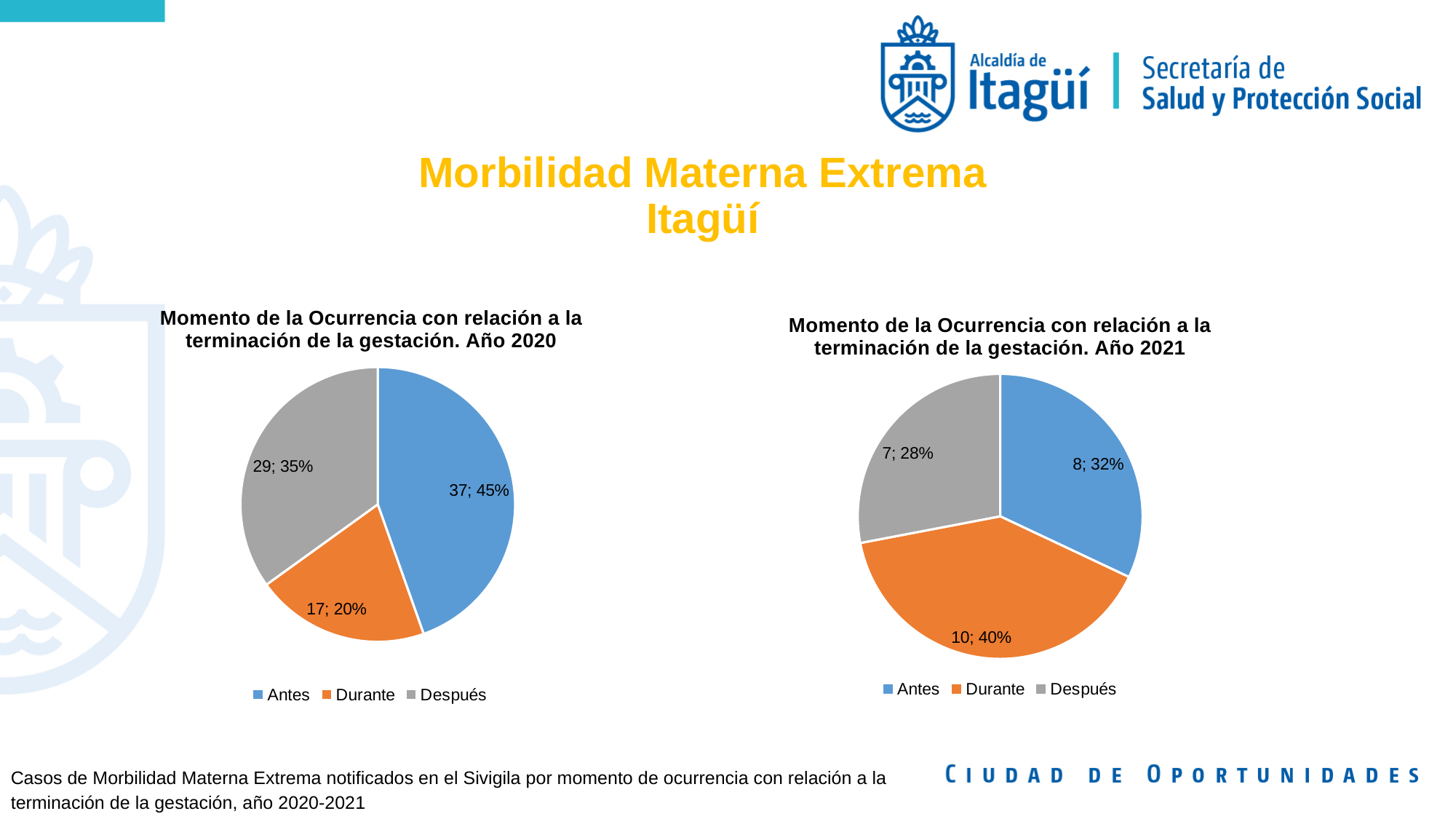

# Morbilidad Materna Extrema Itagüí

### Chart: Momento de la Ocurrencia con relación a la terminación de la gestación. Año 2020

| Category |  |
|---|---|
| Antes | 37.0 |
| Durante | 17.0 |
| Después | 29.0 |

### Chart: Momento de la Ocurrencia con relación a la terminación de la gestación. Año 2021

| Category |  |
|---|---|
| Antes | 8.0 |
| Durante | 10.0 |
| Después | 7.0 |
Casos de Morbilidad Materna Extrema notificados en el Sivigila por momento de ocurrencia con relación a la terminación de la gestación, año 2020-2021